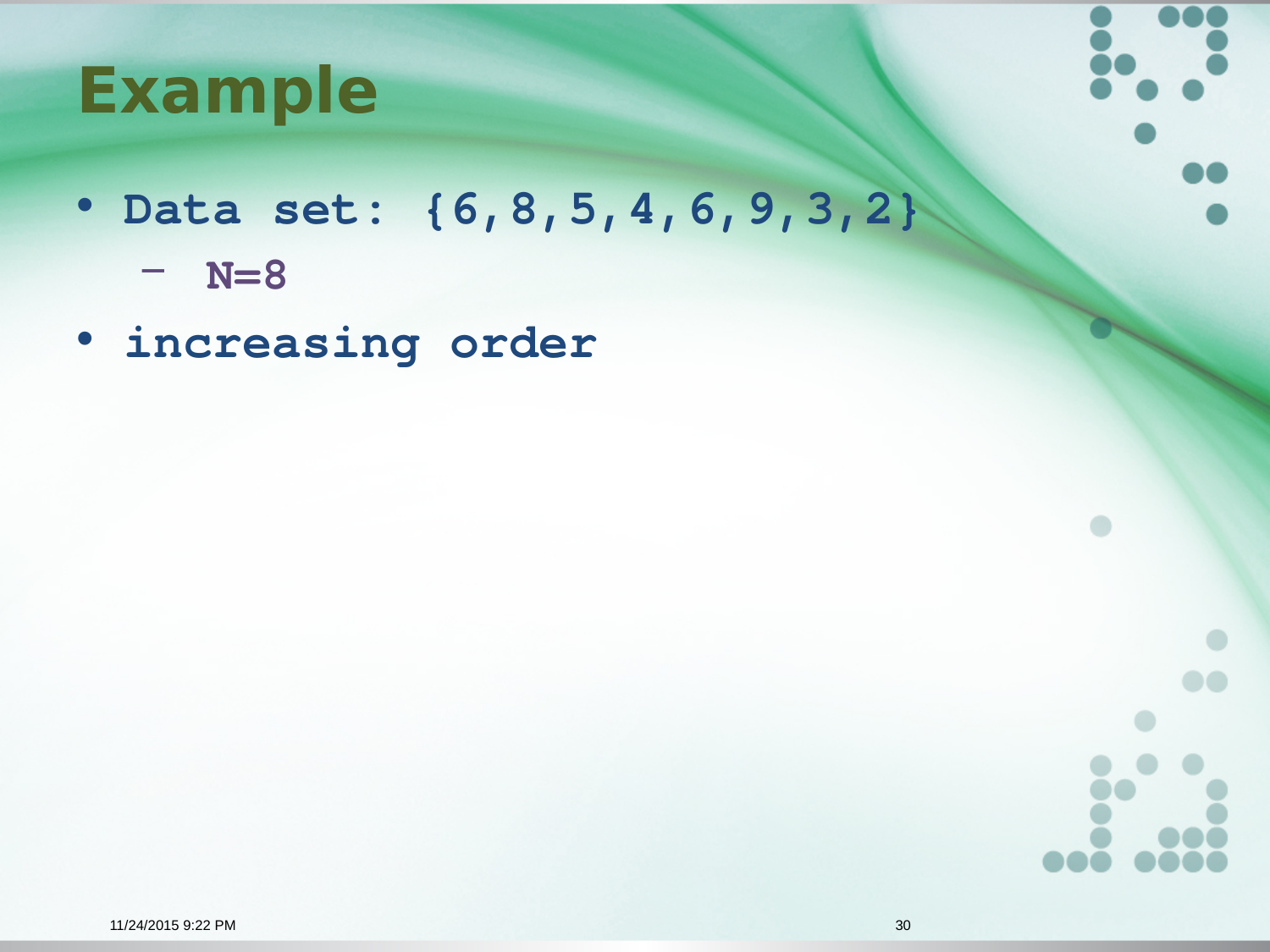

# Example
Data set: {6,8,5,4,6,9,3,2}
 N=8
increasing order
11/24/2015 9:22 PM
30